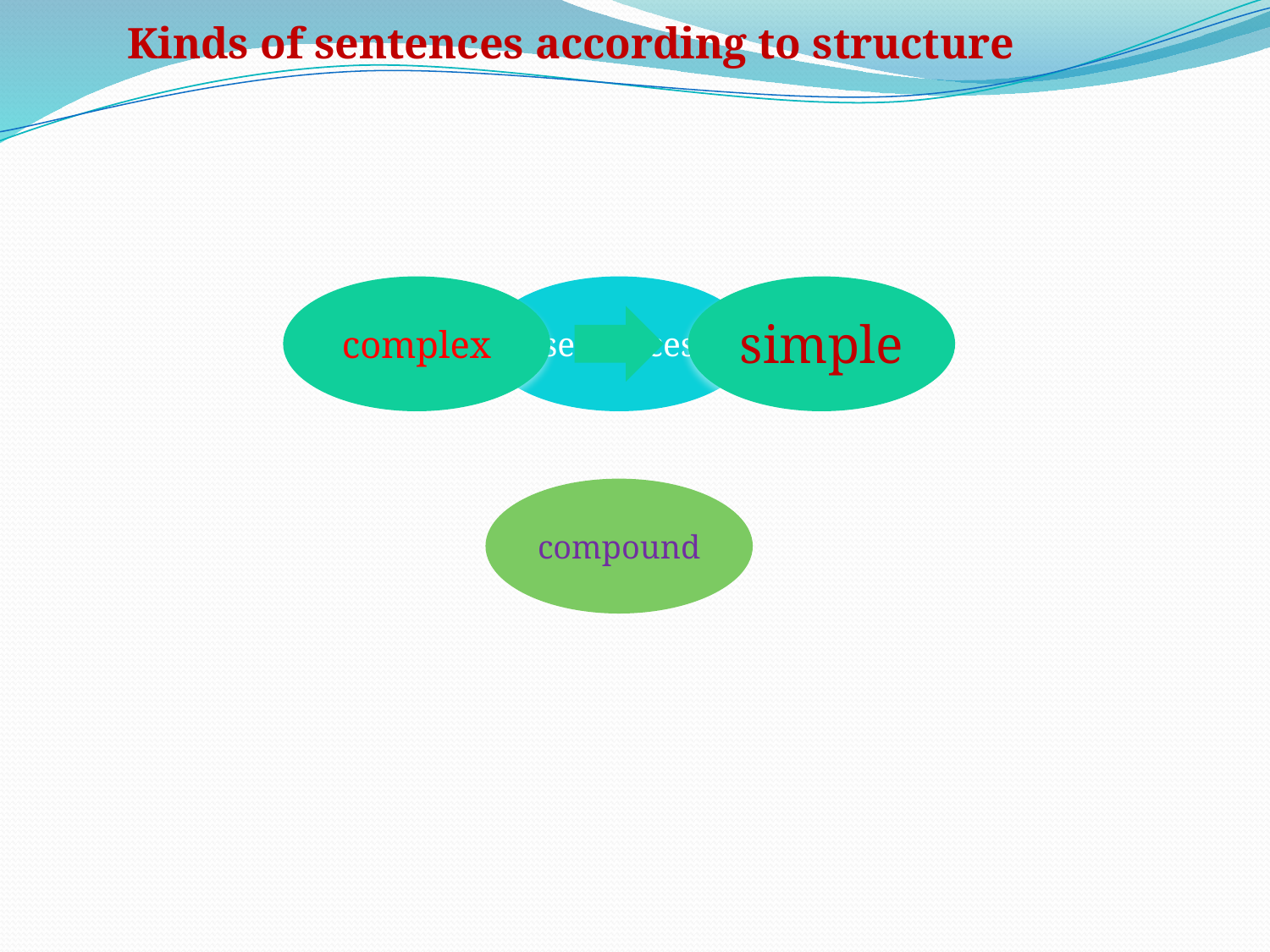

Kinds of sentences according to structure
sentences
simple
compound
complex